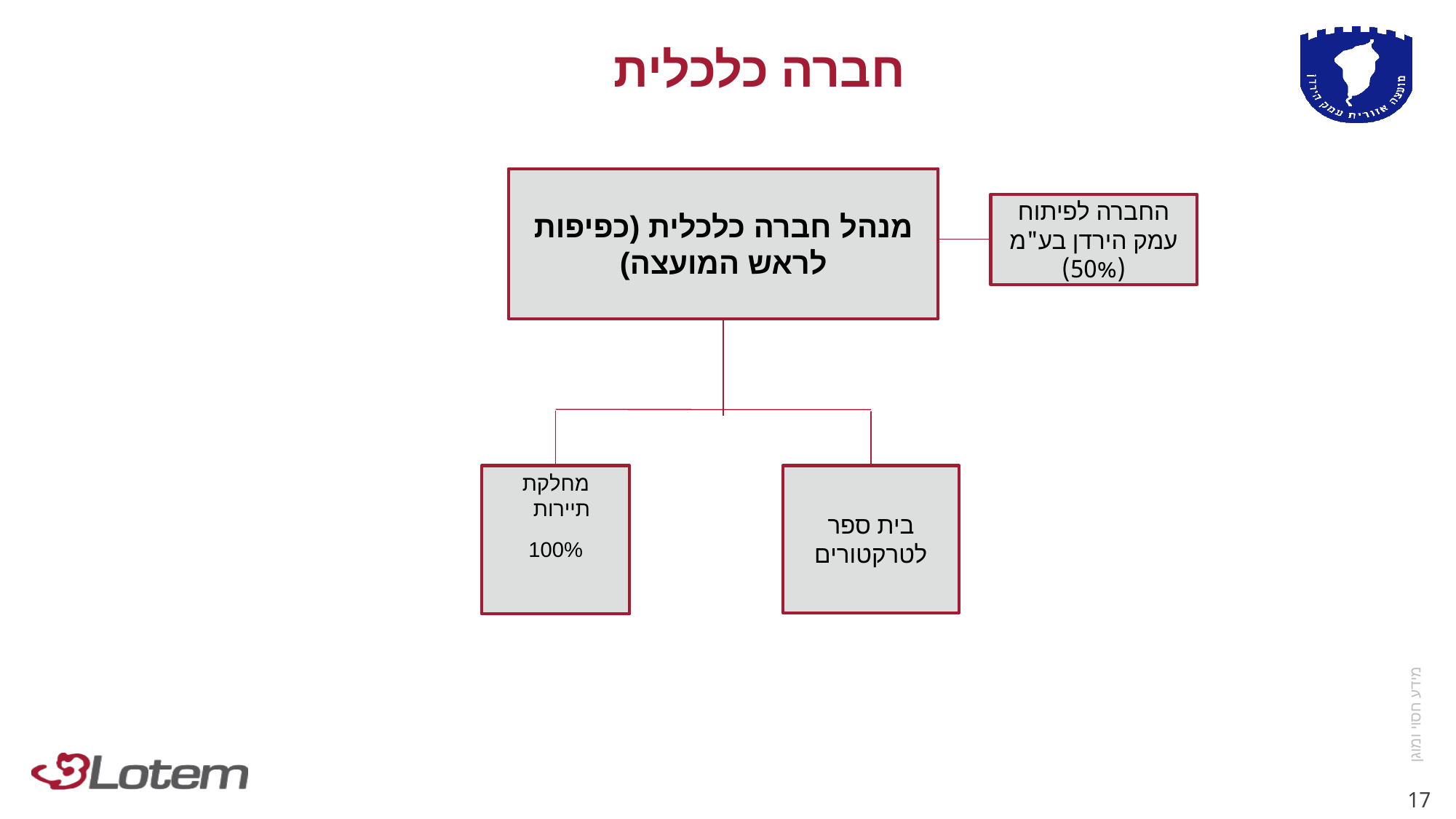

חברה כלכלית
מנהל חברה כלכלית (כפיפות לראש המועצה)
החברה לפיתוח עמק הירדן בע"מ (50%)
מחלקת תיירות
100%

בית ספר לטרקטורים